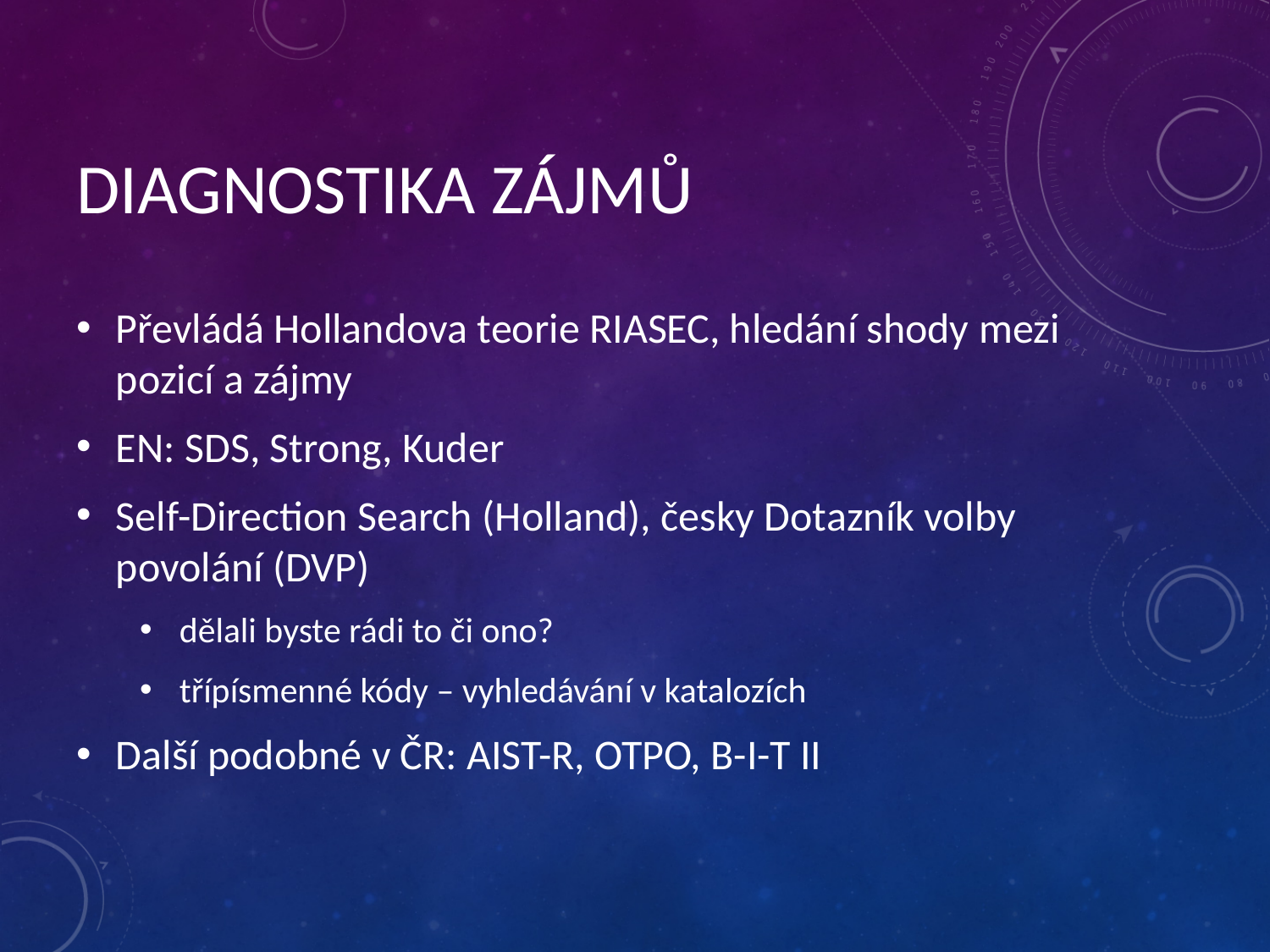

# Diagnostika zájmů
Převládá Hollandova teorie RIASEC, hledání shody mezi pozicí a zájmy
EN: SDS, Strong, Kuder
Self-Direction Search (Holland), česky Dotazník volby povolání (DVP)
dělali byste rádi to či ono?
třípísmenné kódy – vyhledávání v katalozích
Další podobné v ČR: AIST-R, OTPO, B-I-T II